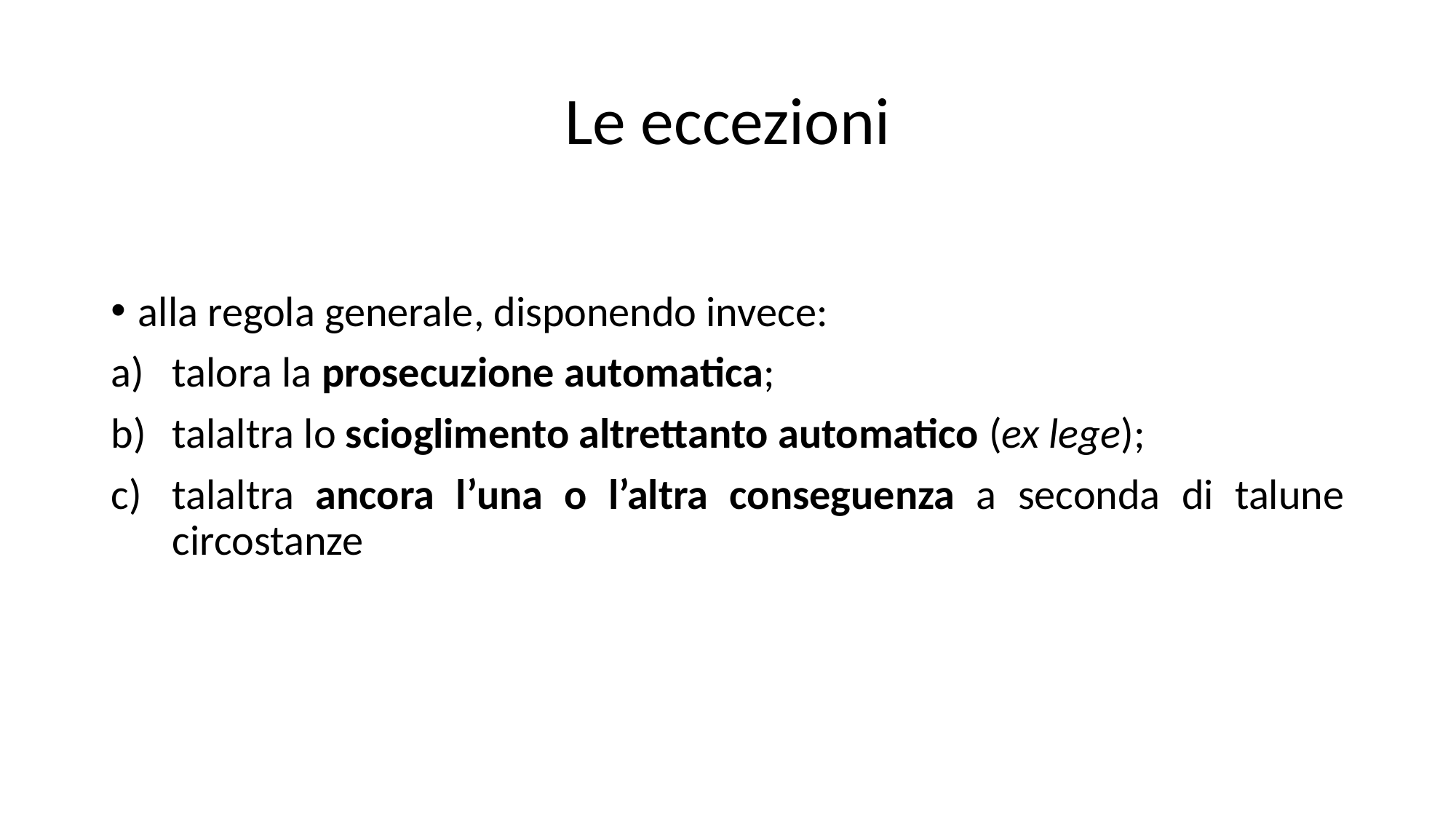

# Le eccezioni

alla regola generale, disponendo invece:
talora la prosecuzione automatica;
talaltra lo scioglimento altrettanto automatico (ex lege);
talaltra ancora l’una o l’altra conseguenza a seconda di talune circostanze